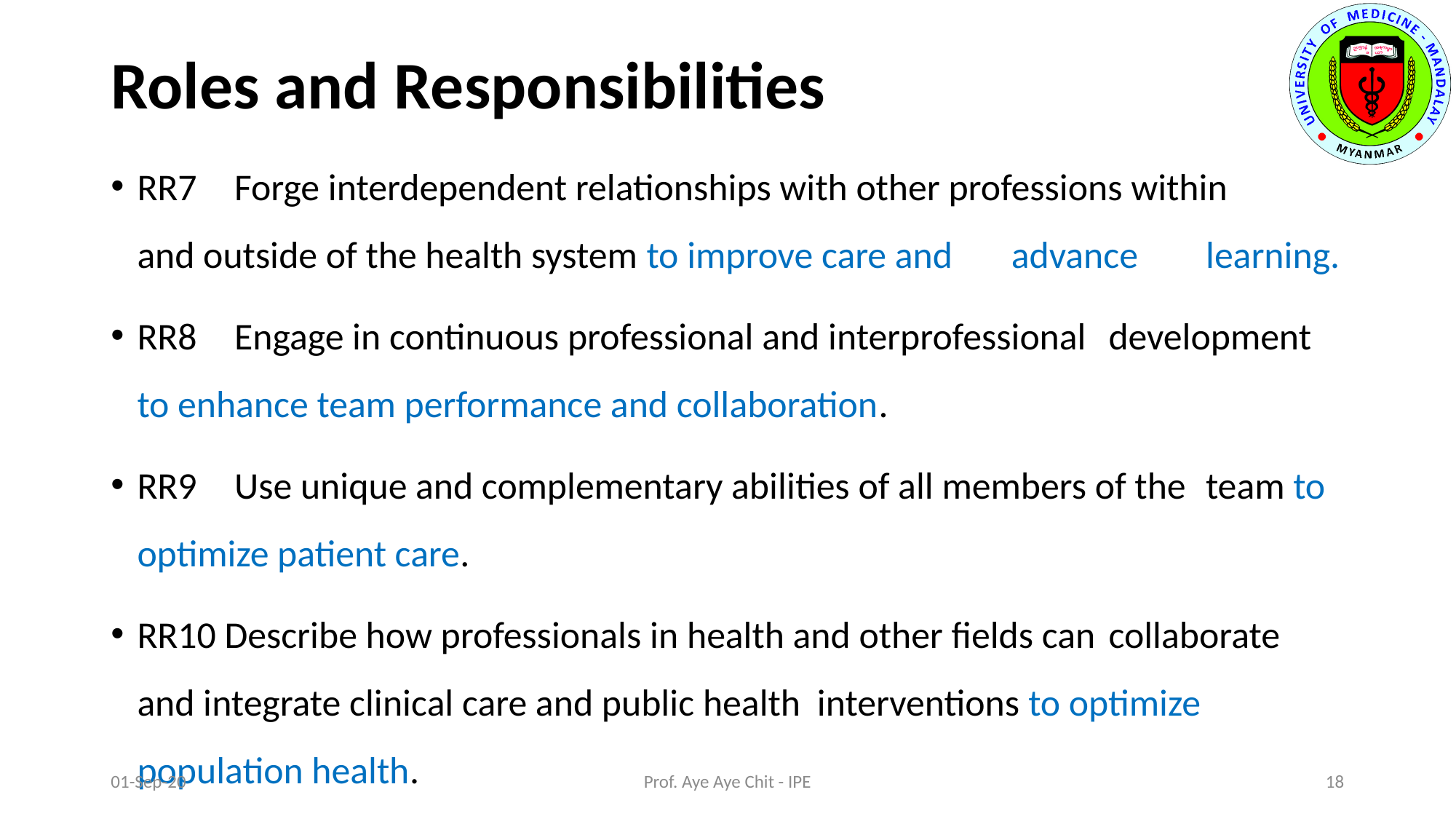

# Roles and Responsibilities
RR7	Forge interdependent relationships with other professions within 	and outside of the health system to improve care and 	advance 		learning.
RR8 	Engage in continuous professional and interprofessional 	development to enhance team performance and collaboration.
RR9 	Use unique and complementary abilities of all members of the 	team to optimize patient care.
RR10 Describe how professionals in health and other fields can 	collaborate and integrate clinical care and public health 	interventions to optimize population health.
01-Sep-20
Prof. Aye Aye Chit - IPE
18